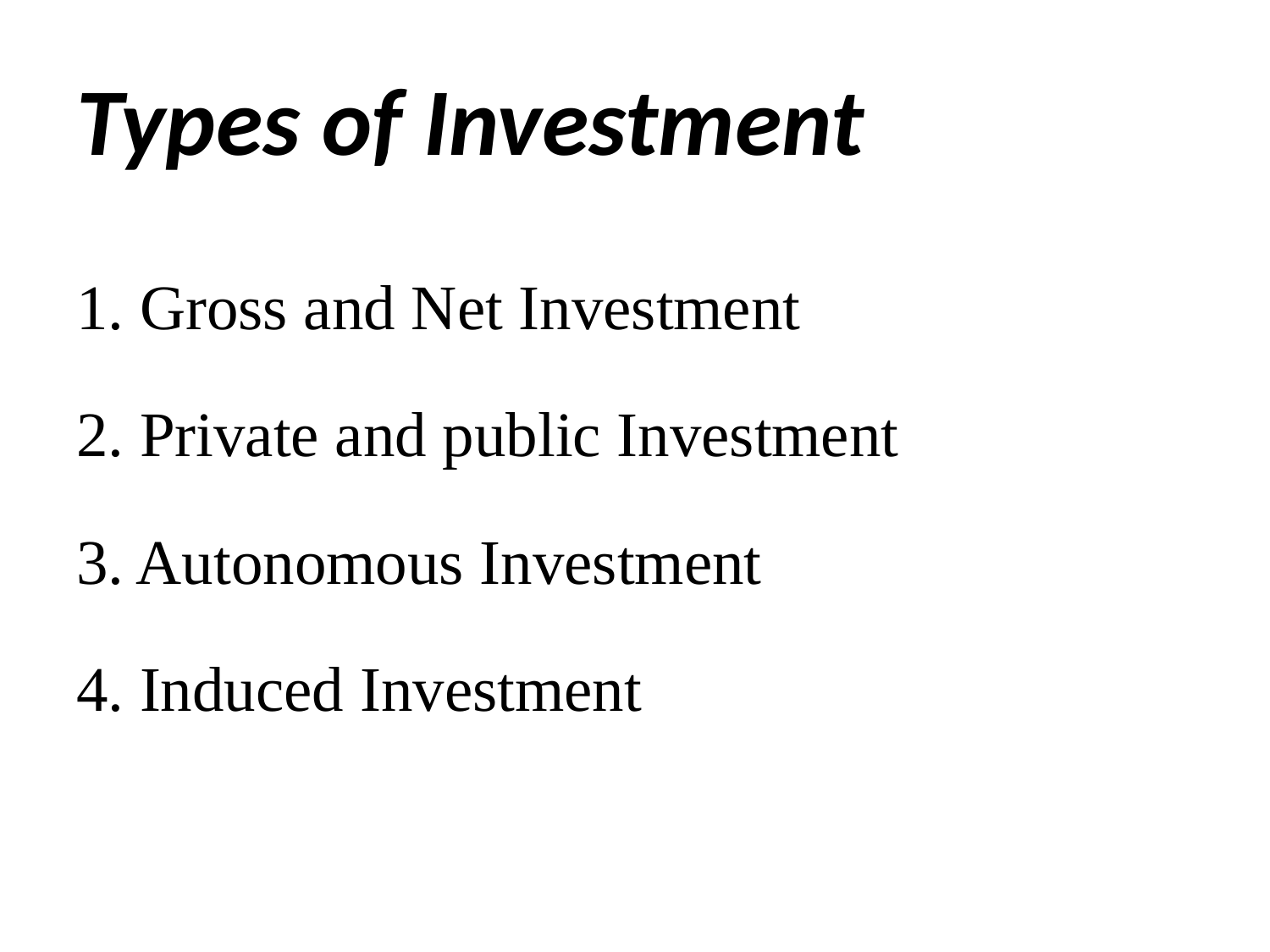

# Types of Investment
1. Gross and Net Investment
2. Private and public Investment
3. Autonomous Investment
4. Induced Investment